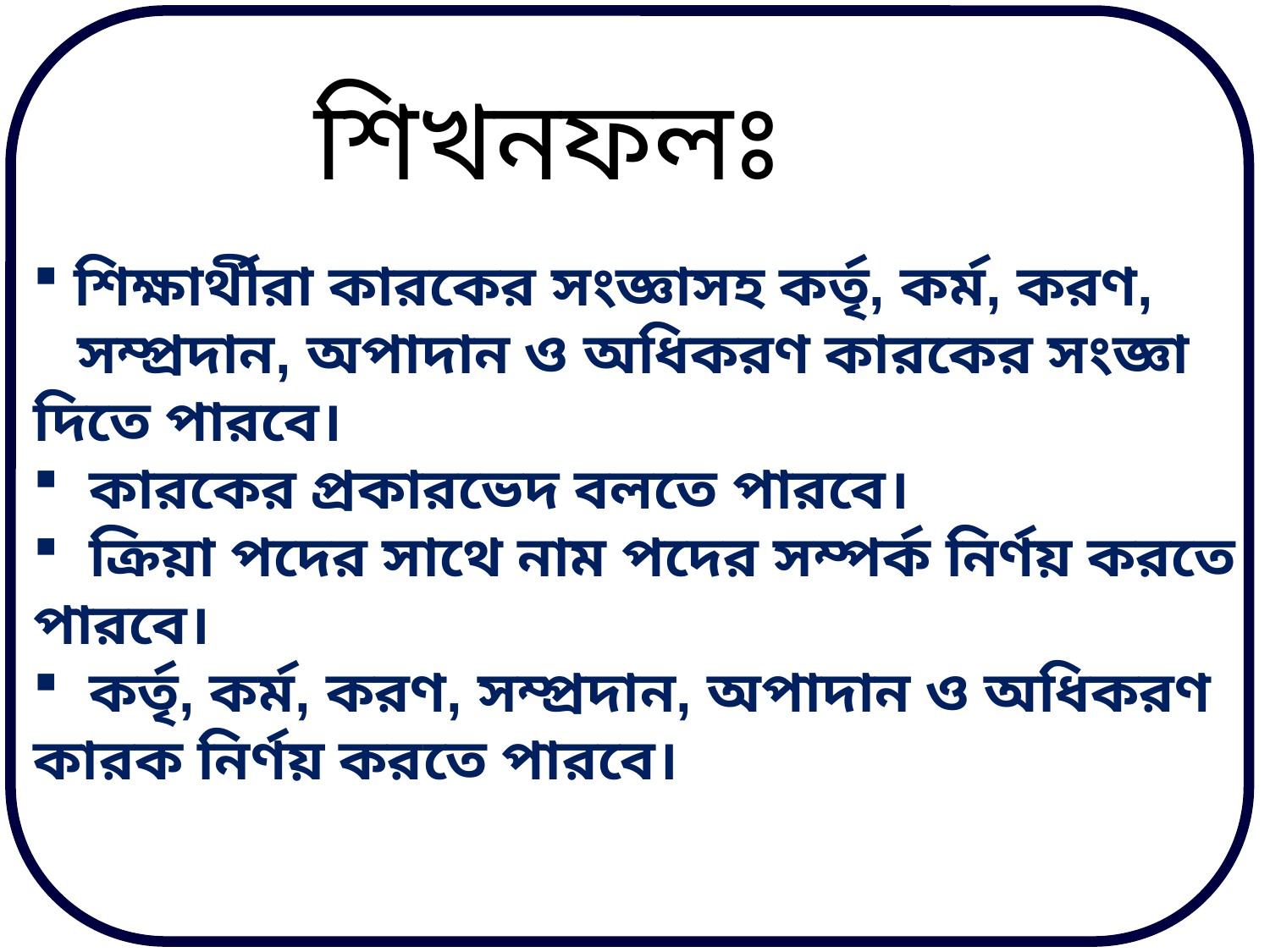

শিখনফলঃ
 শিক্ষার্থীরা কারকের সংজ্ঞাসহ কর্তৃ, কর্ম, করণ,
   সম্প্রদান, অপাদান ও অধিকরণ কারকের সংজ্ঞা দিতে পারবে।
  কারকের প্রকারভেদ বলতে পারবে।
  ক্রিয়া পদের সাথে নাম পদের সম্পর্ক নির্ণয় করতে পারবে।
  কর্তৃ, কর্ম, করণ, সম্প্রদান, অপাদান ও অধিকরণ কারক নির্ণয় করতে পারবে।